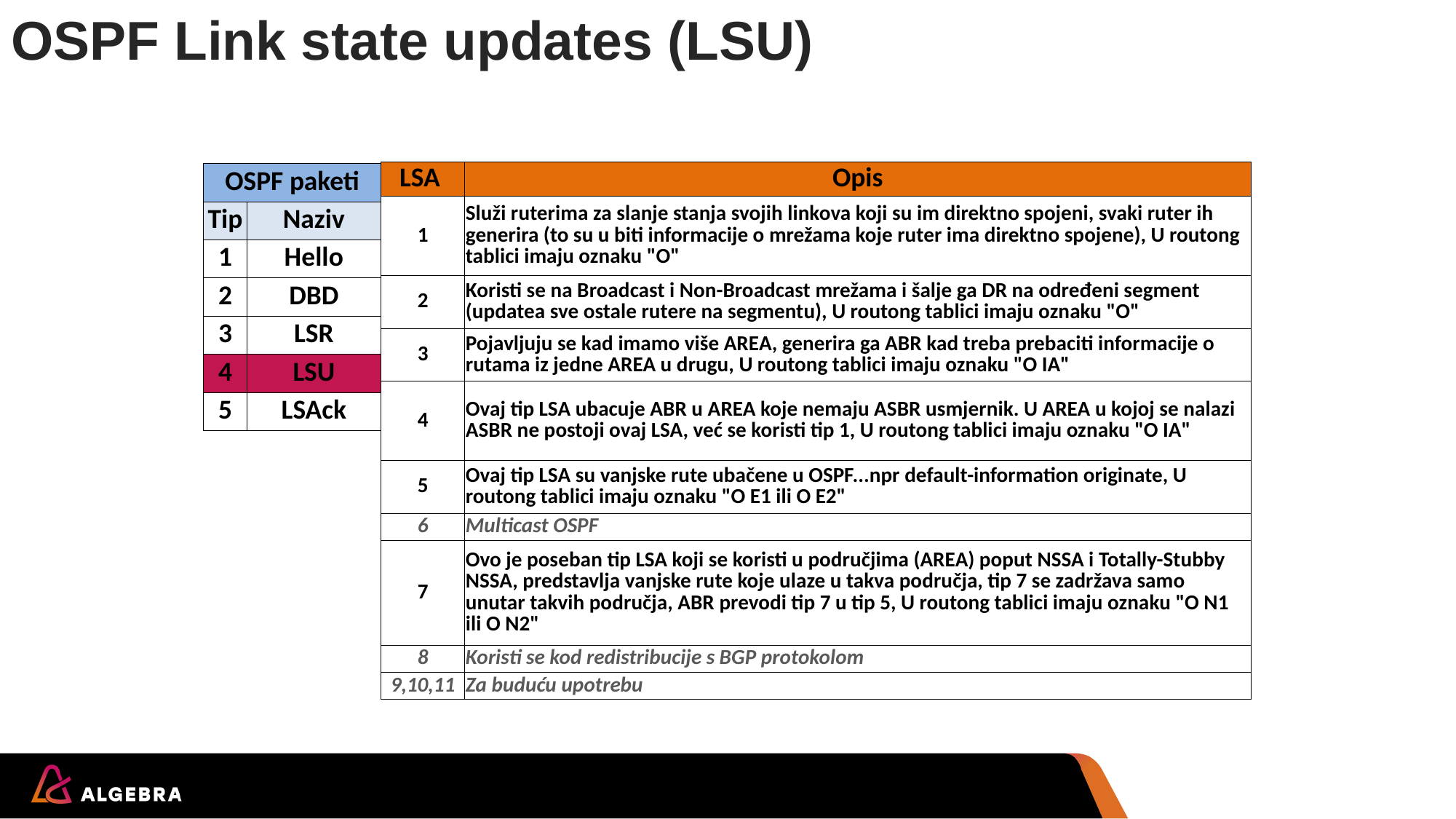

# OSPF Link state updates (LSU)
| LSA | Opis |
| --- | --- |
| 1 | Služi ruterima za slanje stanja svojih linkova koji su im direktno spojeni, svaki ruter ih generira (to su u biti informacije o mrežama koje ruter ima direktno spojene), U routong tablici imaju oznaku "O" |
| 2 | Koristi se na Broadcast i Non-Broadcast mrežama i šalje ga DR na određeni segment (updatea sve ostale rutere na segmentu), U routong tablici imaju oznaku "O" |
| 3 | Pojavljuju se kad imamo više AREA, generira ga ABR kad treba prebaciti informacije o rutama iz jedne AREA u drugu, U routong tablici imaju oznaku "O IA" |
| 4 | Ovaj tip LSA ubacuje ABR u AREA koje nemaju ASBR usmjernik. U AREA u kojoj se nalazi ASBR ne postoji ovaj LSA, već se koristi tip 1, U routong tablici imaju oznaku "O IA" |
| 5 | Ovaj tip LSA su vanjske rute ubačene u OSPF...npr default-information originate, U routong tablici imaju oznaku "O E1 ili O E2" |
| 6 | Multicast OSPF |
| 7 | Ovo je poseban tip LSA koji se koristi u područjima (AREA) poput NSSA i Totally-Stubby NSSA, predstavlja vanjske rute koje ulaze u takva područja, tip 7 se zadržava samo unutar takvih područja, ABR prevodi tip 7 u tip 5, U routong tablici imaju oznaku "O N1 ili O N2" |
| 8 | Koristi se kod redistribucije s BGP protokolom |
| 9,10,11 | Za buduću upotrebu |
| OSPF paketi |  |
| --- | --- |
| Tip | Naziv |
| 1 | Hello |
| 2 | DBD |
| 3 | LSR |
| 4 | LSU |
| 5 | LSAck |